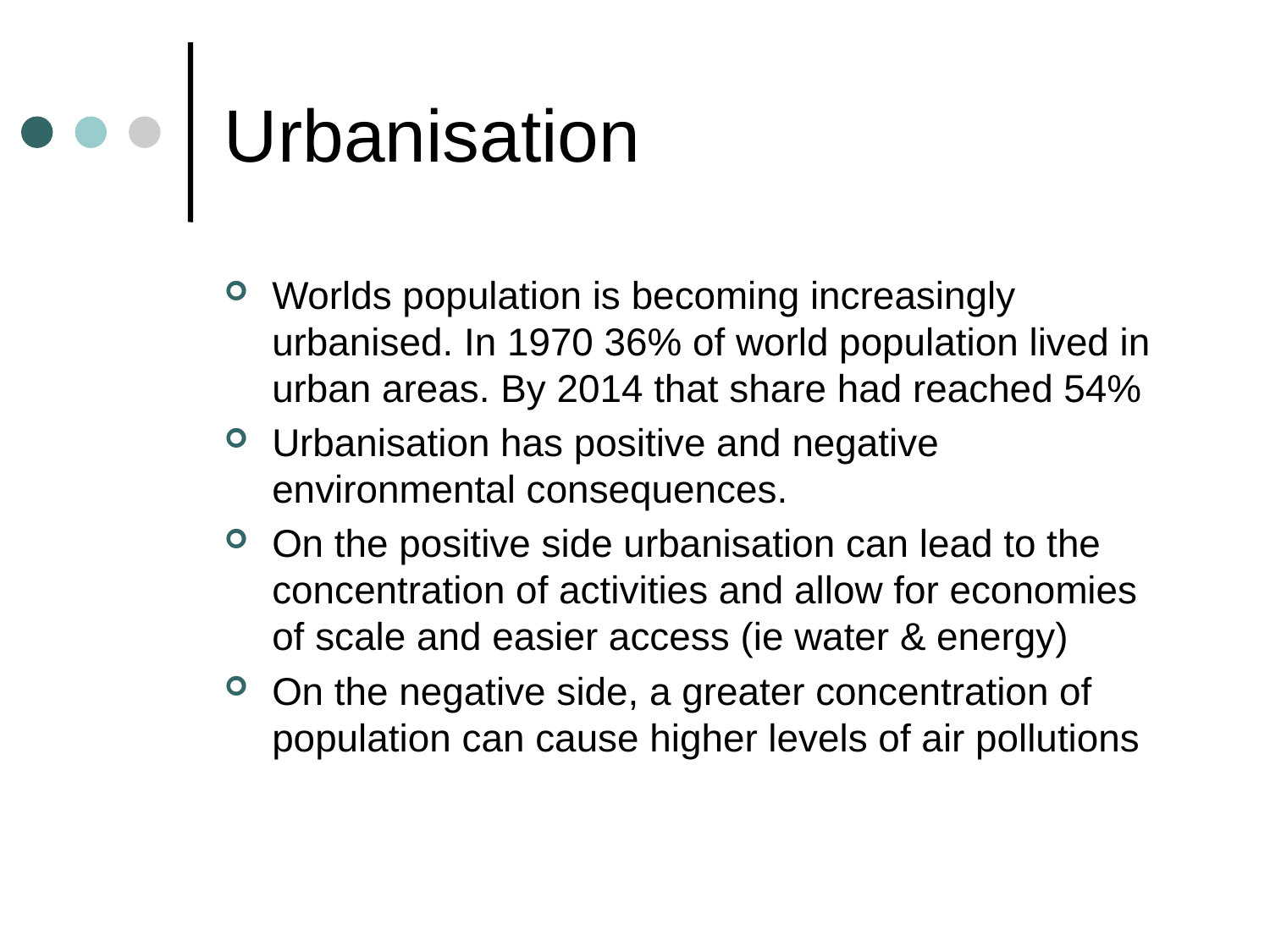

# Urbanisation
Worlds population is becoming increasingly urbanised. In 1970 36% of world population lived in urban areas. By 2014 that share had reached 54%
Urbanisation has positive and negative environmental consequences.
On the positive side urbanisation can lead to the concentration of activities and allow for economies of scale and easier access (ie water & energy)
On the negative side, a greater concentration of population can cause higher levels of air pollutions